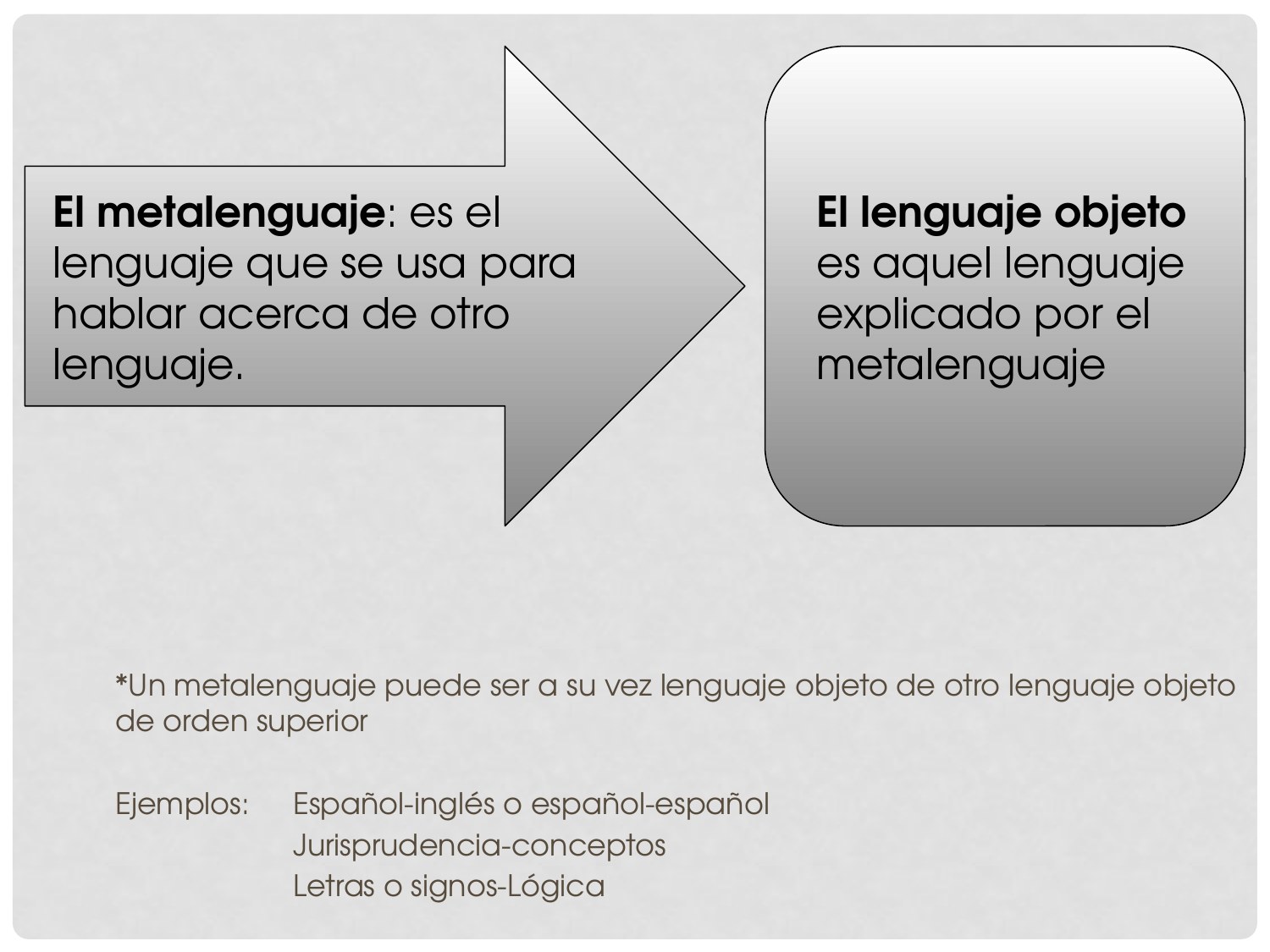

El metalenguaje: es el lenguaje que se usa para hablar acerca de otro lenguaje.
El lenguaje objeto es aquel lenguaje explicado por el metalenguaje

*Un metalenguaje puede ser a su vez lenguaje objeto de otro lenguaje objeto de orden superior

Ejemplos: 	Español-inglés o español-español
		Jurisprudencia-conceptos
		Letras o signos-Lógica